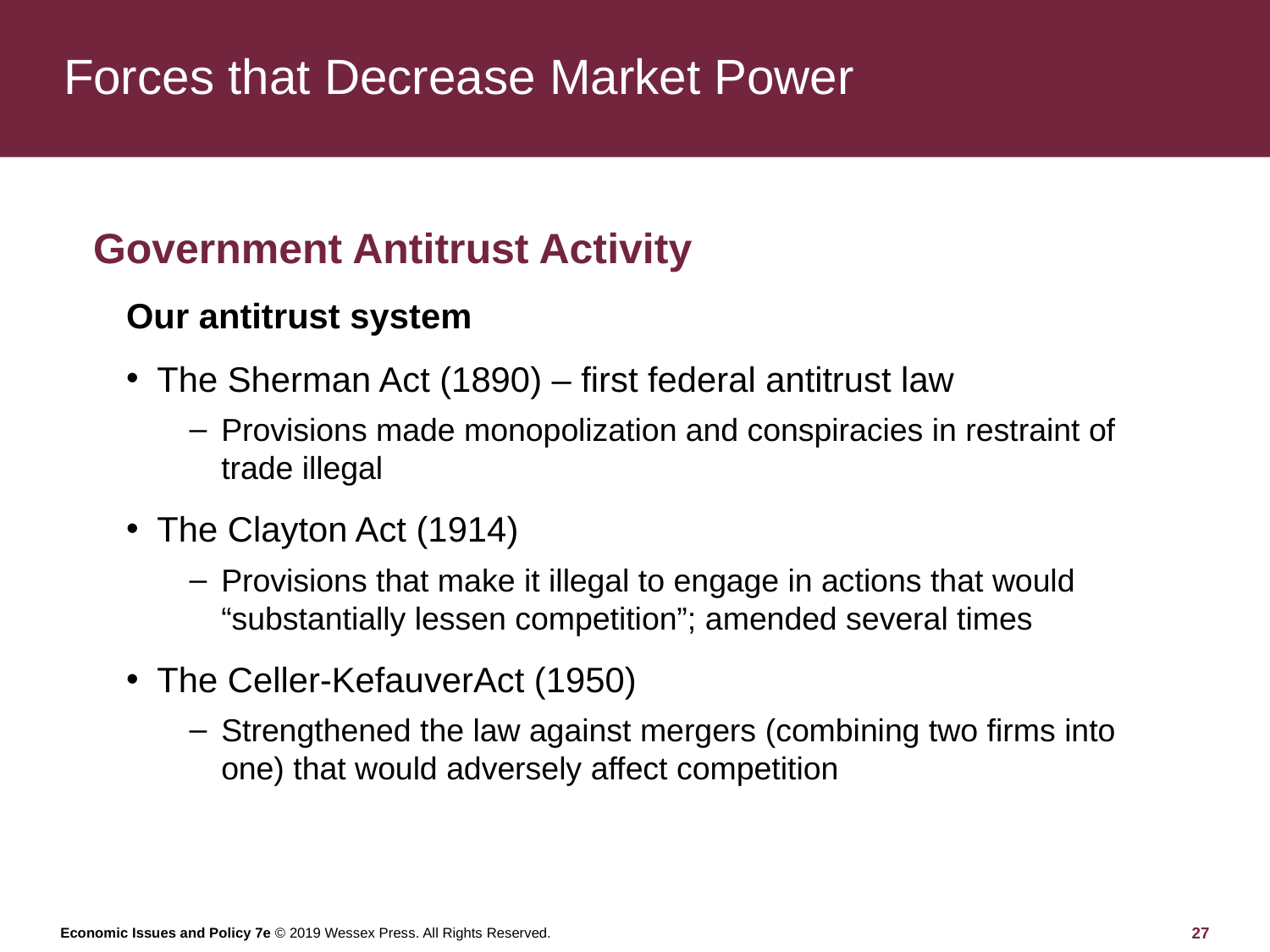

# Forces that Decrease Market Power
Government Antitrust Activity
Our antitrust system
The Sherman Act (1890) – first federal antitrust law
Provisions made monopolization and conspiracies in restraint of trade illegal
The Clayton Act (1914)
Provisions that make it illegal to engage in actions that would “substantially lessen competition”; amended several times
The Celler-KefauverAct (1950)
Strengthened the law against mergers (combining two firms into one) that would adversely affect competition